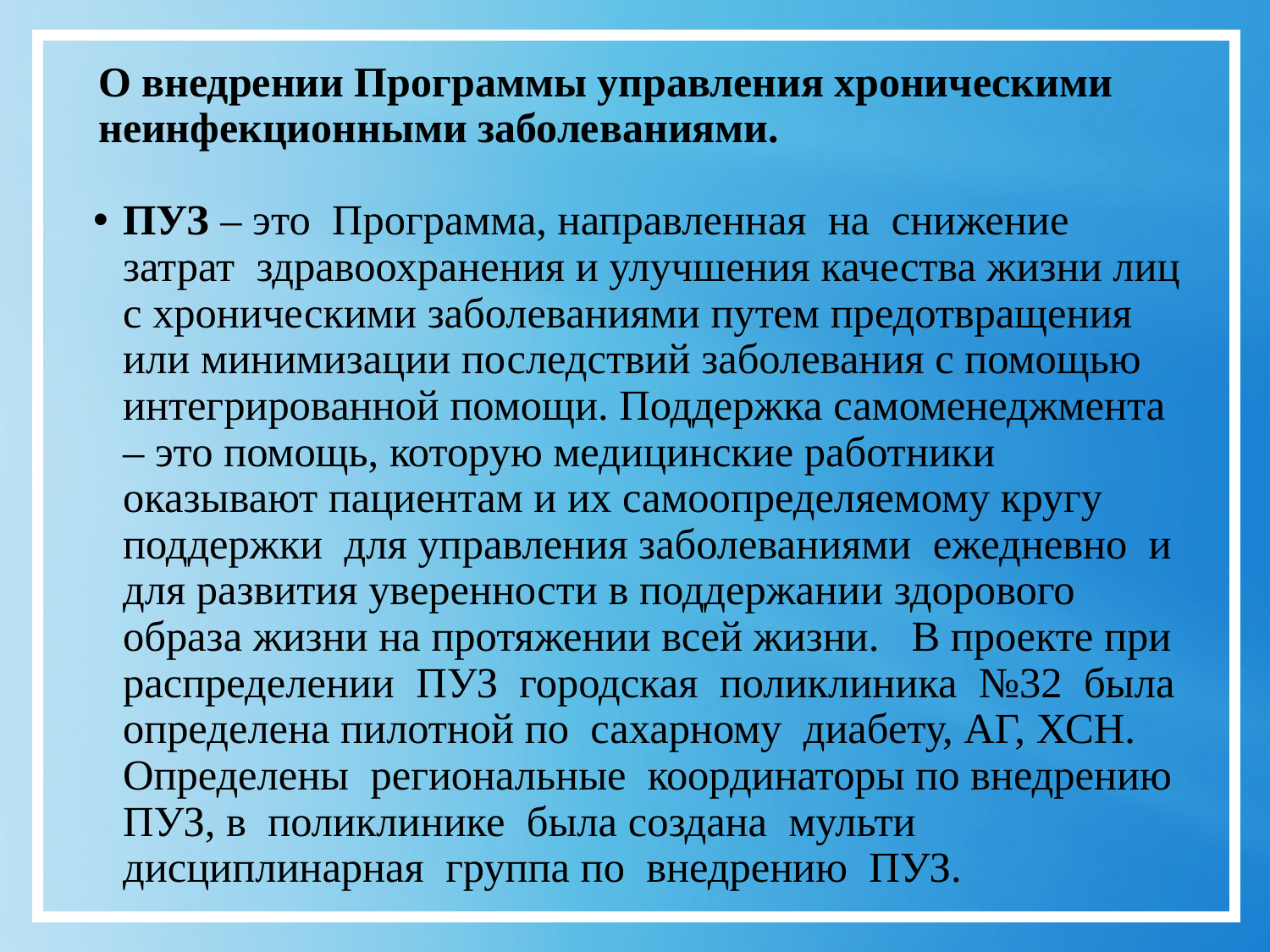

# О внедрении Программы управления хроническими неинфекционными заболеваниями.
ПУЗ – это  Программа, направленная  на  снижение  затрат  здравоохранения и улучшения качества жизни лиц с хроническими заболеваниями путем предотвращения или минимизации последствий заболевания с помощью интегрированной помощи. Поддержка самоменеджмента  – это помощь, которую медицинские работники оказывают пациентам и их самоопределяемому кругу поддержки  для управления заболеваниями  ежедневно  и для развития уверенности в поддержании здорового образа жизни на протяжении всей жизни.   В проекте при  распределении  ПУЗ  городская  поликлиника  №32  была  определена пилотной по  сахарному  диабету, АГ, ХСН. Определены  региональные  координаторы по внедрению  ПУЗ, в  поликлинике  была создана  мульти дисциплинарная  группа по  внедрению  ПУЗ.